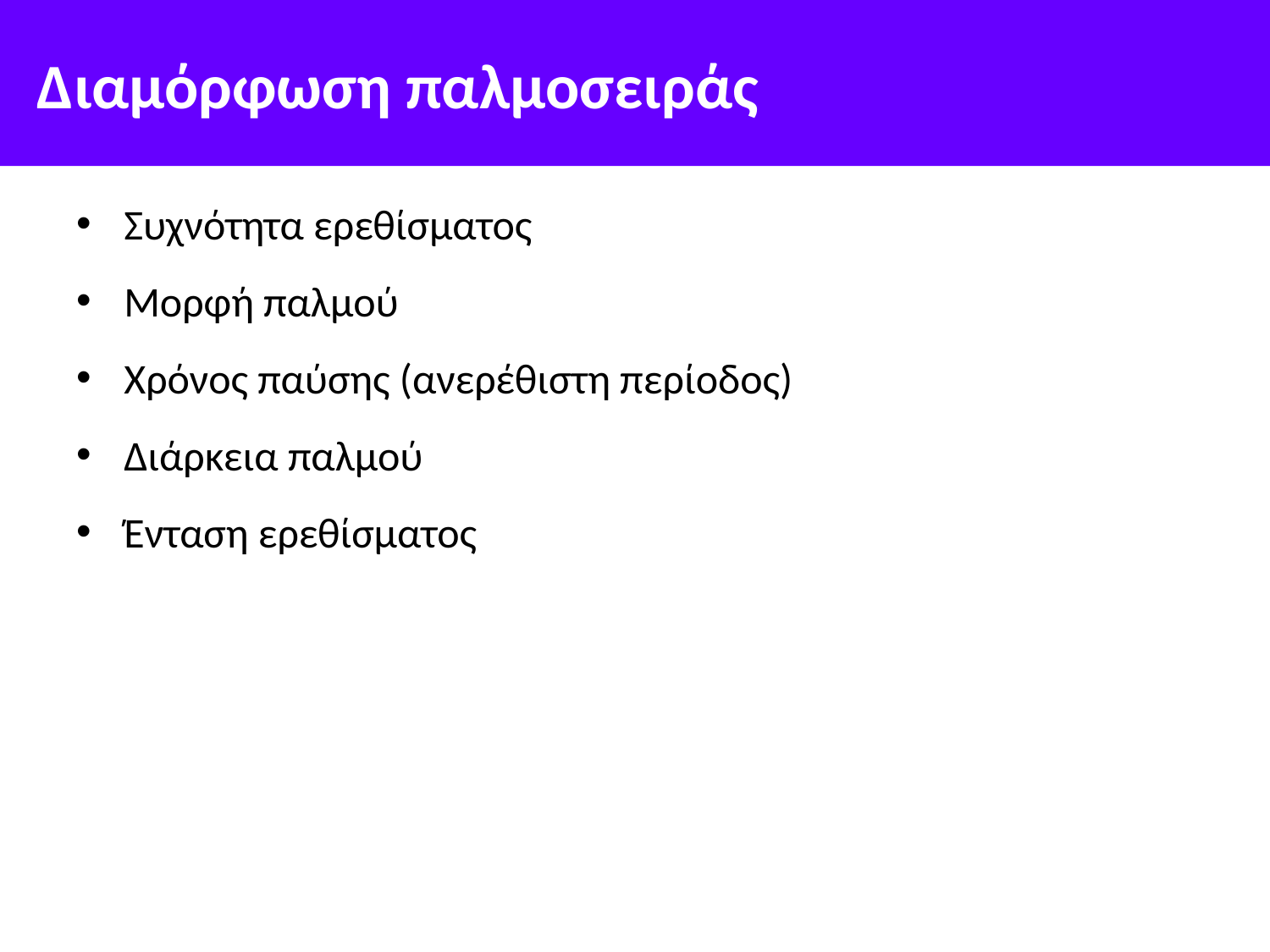

# Διαμόρφωση παλμοσειράς
Συχνότητα ερεθίσματος
Μορφή παλμού
Χρόνος παύσης (ανερέθιστη περίοδος)
Διάρκεια παλμού
Ένταση ερεθίσματος